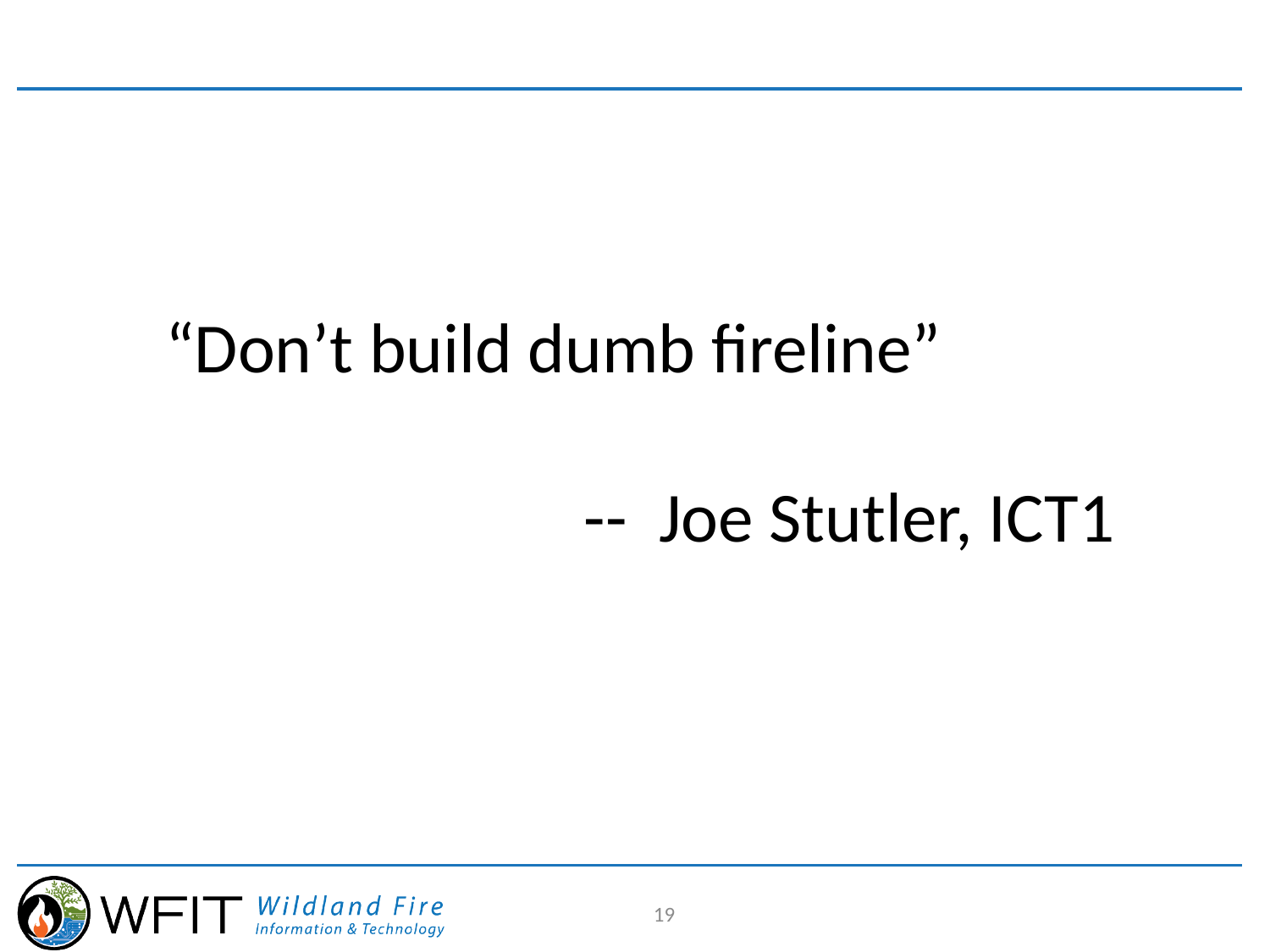

#

“Don’t build dumb fireline”

--  Joe Stutler, ICT1